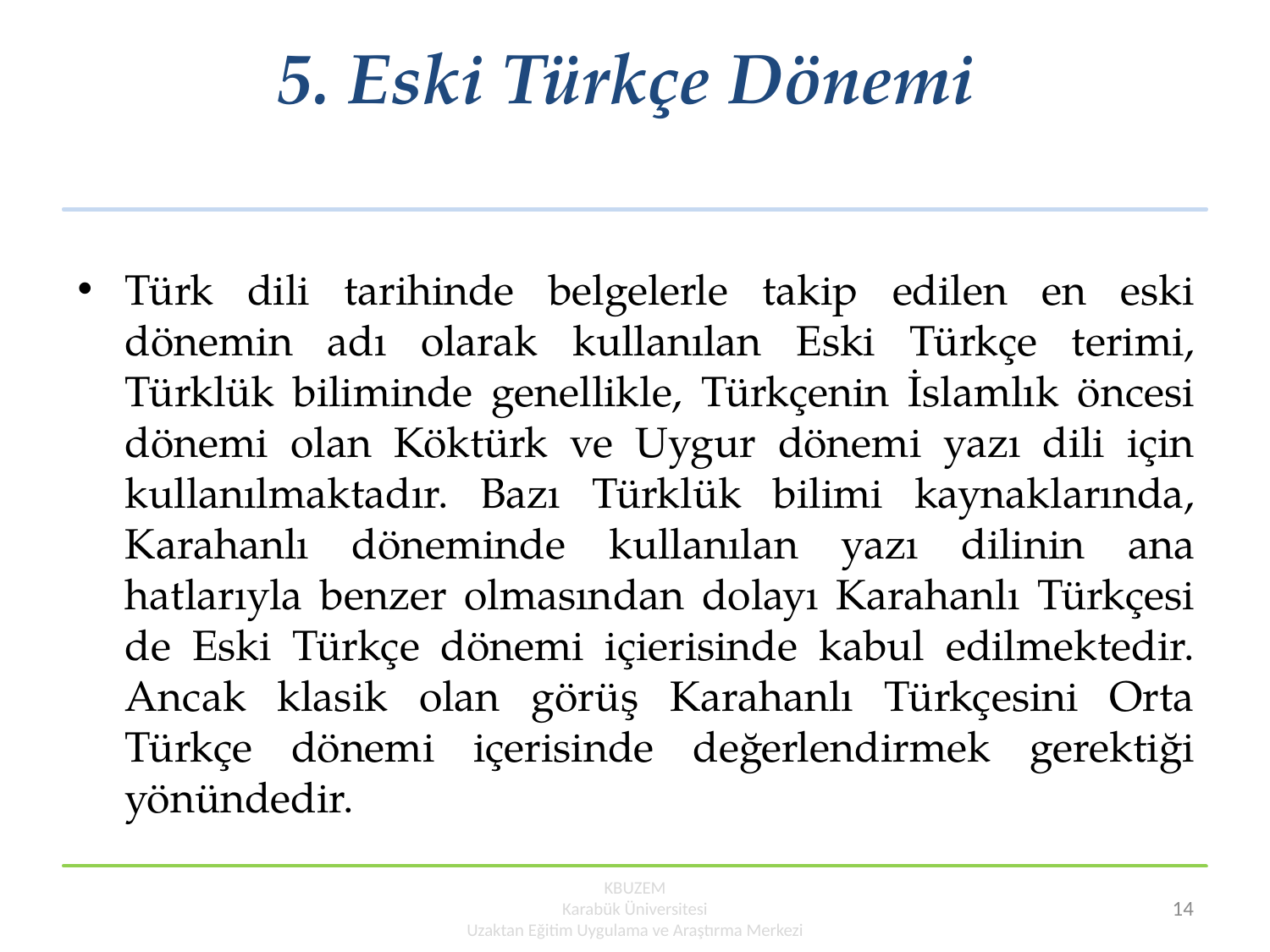

# 5. Eski Türkçe Dönemi
Türk dili tarihinde belgelerle takip edilen en eski dönemin adı olarak kullanılan Eski Türkçe terimi, Türklük biliminde genellikle, Türkçenin İslamlık öncesi dönemi olan Köktürk ve Uygur dönemi yazı dili için kullanılmaktadır. Bazı Türklük bilimi kaynaklarında, Karahanlı döneminde kullanılan yazı dilinin ana hatlarıyla benzer olmasından dolayı Karahanlı Türkçesi de Eski Türkçe dönemi içierisinde kabul edilmektedir. Ancak klasik olan görüş Karahanlı Türkçesini Orta Türkçe dönemi içerisinde değerlendirmek gerektiği yönündedir.

KBUZEM
Karabük Üniversitesi
Uzaktan Eğitim Uygulama ve Araştırma Merkezi
14